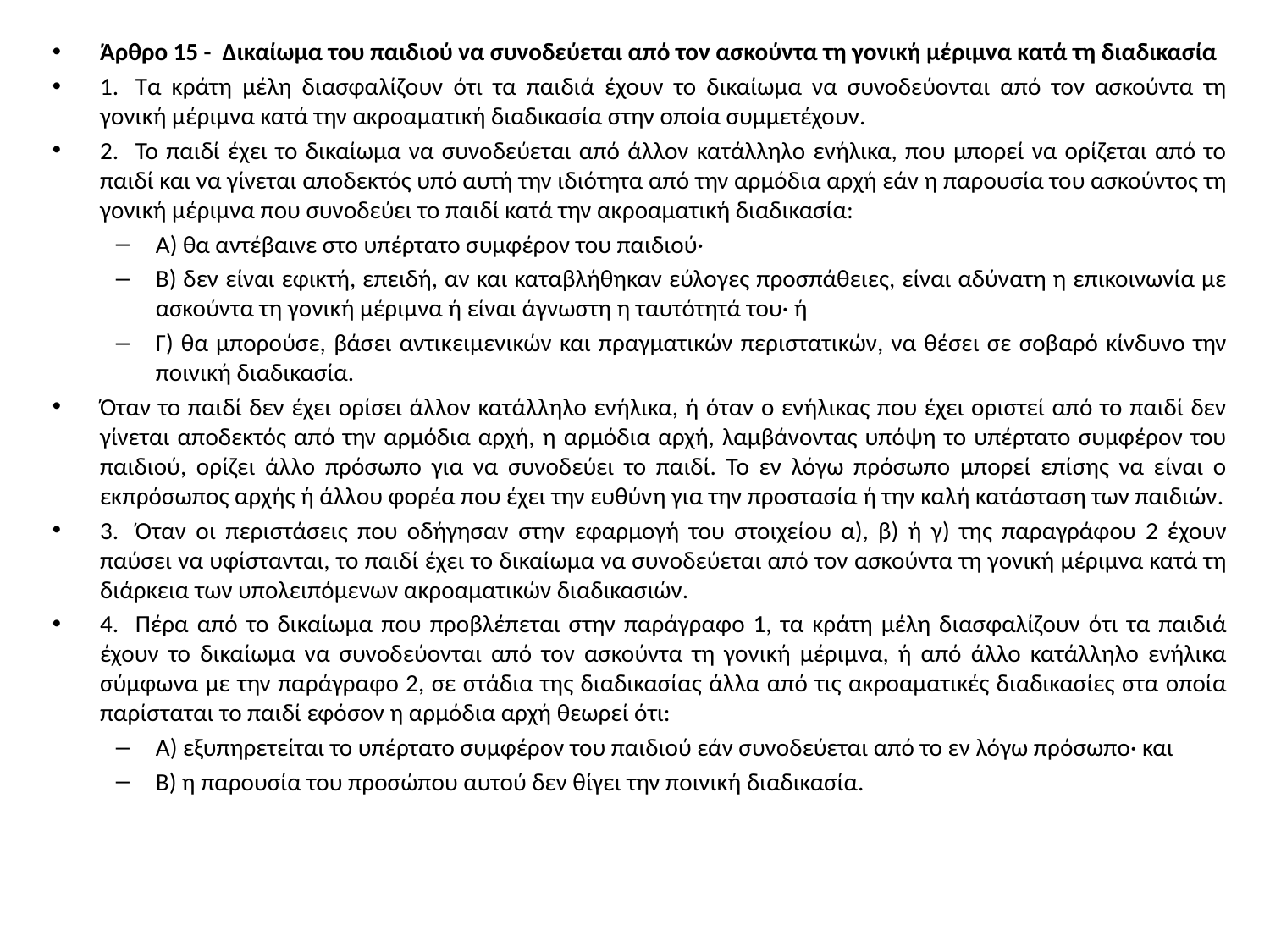

Άρθρο 15 -  Δικαίωμα του παιδιού να συνοδεύεται από τον ασκούντα τη γονική μέριμνα κατά τη διαδικασία
1.   Τα κράτη μέλη διασφαλίζουν ότι τα παιδιά έχουν το δικαίωμα να συνοδεύονται από τον ασκούντα τη γονική μέριμνα κατά την ακροαματική διαδικασία στην οποία συμμετέχουν.
2.   Το παιδί έχει το δικαίωμα να συνοδεύεται από άλλον κατάλληλο ενήλικα, που μπορεί να ορίζεται από το παιδί και να γίνεται αποδεκτός υπό αυτή την ιδιότητα από την αρμόδια αρχή εάν η παρουσία του ασκούντος τη γονική μέριμνα που συνοδεύει το παιδί κατά την ακροαματική διαδικασία:
Α) θα αντέβαινε στο υπέρτατο συμφέρον του παιδιού·
Β) δεν είναι εφικτή, επειδή, αν και καταβλήθηκαν εύλογες προσπάθειες, είναι αδύνατη η επικοινωνία με ασκούντα τη γονική μέριμνα ή είναι άγνωστη η ταυτότητά του· ή
Γ) θα μπορούσε, βάσει αντικειμενικών και πραγματικών περιστατικών, να θέσει σε σοβαρό κίνδυνο την ποινική διαδικασία.
Όταν το παιδί δεν έχει ορίσει άλλον κατάλληλο ενήλικα, ή όταν ο ενήλικας που έχει οριστεί από το παιδί δεν γίνεται αποδεκτός από την αρμόδια αρχή, η αρμόδια αρχή, λαμβάνοντας υπόψη το υπέρτατο συμφέρον του παιδιού, ορίζει άλλο πρόσωπο για να συνοδεύει το παιδί. Το εν λόγω πρόσωπο μπορεί επίσης να είναι ο εκπρόσωπος αρχής ή άλλου φορέα που έχει την ευθύνη για την προστασία ή την καλή κατάσταση των παιδιών.
3.   Όταν οι περιστάσεις που οδήγησαν στην εφαρμογή του στοιχείου α), β) ή γ) της παραγράφου 2 έχουν παύσει να υφίστανται, το παιδί έχει το δικαίωμα να συνοδεύεται από τον ασκούντα τη γονική μέριμνα κατά τη διάρκεια των υπολειπόμενων ακροαματικών διαδικασιών.
4.   Πέρα από το δικαίωμα που προβλέπεται στην παράγραφο 1, τα κράτη μέλη διασφαλίζουν ότι τα παιδιά έχουν το δικαίωμα να συνοδεύονται από τον ασκούντα τη γονική μέριμνα, ή από άλλο κατάλληλο ενήλικα σύμφωνα με την παράγραφο 2, σε στάδια της διαδικασίας άλλα από τις ακροαματικές διαδικασίες στα οποία παρίσταται το παιδί εφόσον η αρμόδια αρχή θεωρεί ότι:
Α) εξυπηρετείται το υπέρτατο συμφέρον του παιδιού εάν συνοδεύεται από το εν λόγω πρόσωπο· και
Β) η παρουσία του προσώπου αυτού δεν θίγει την ποινική διαδικασία.